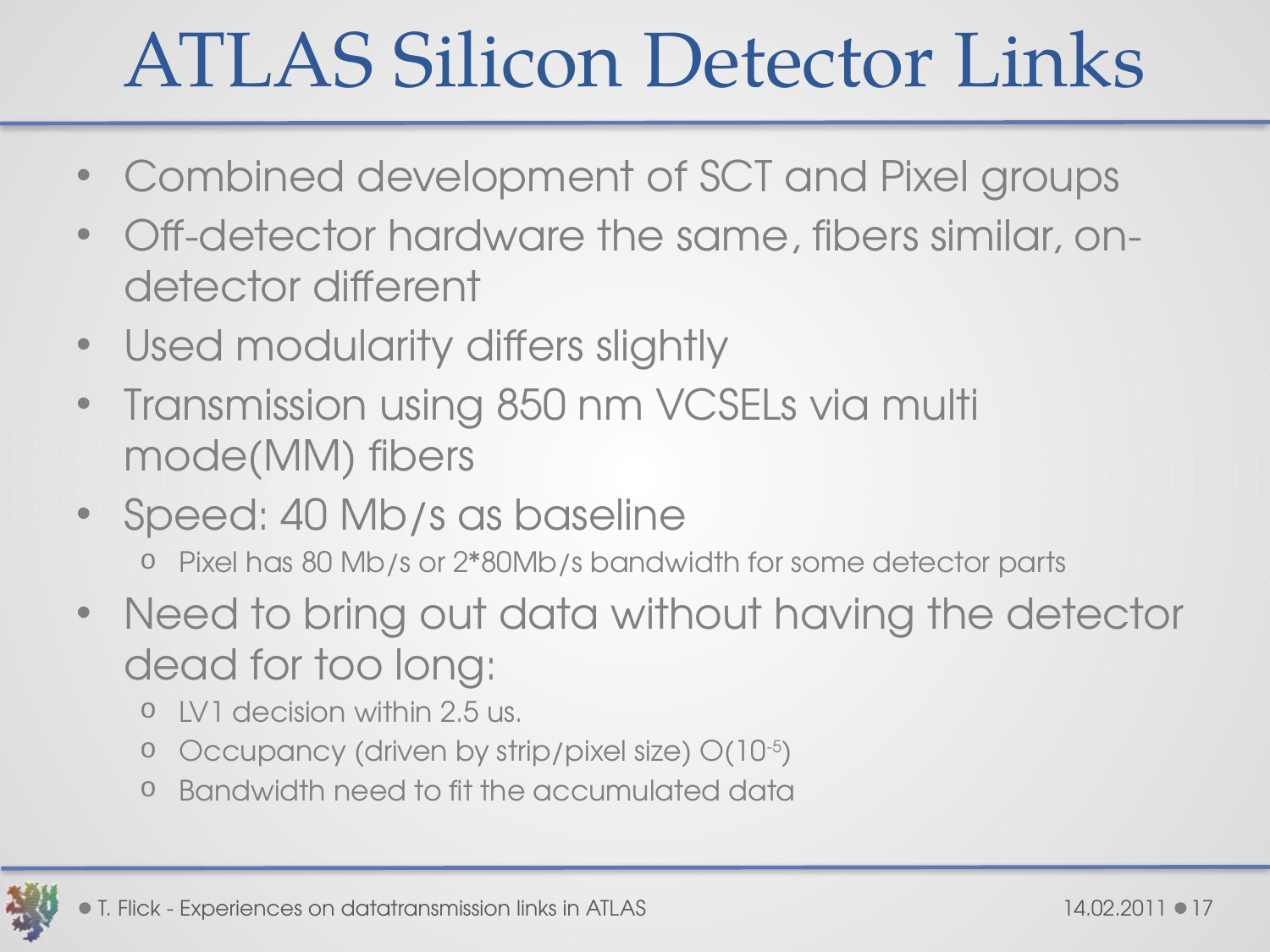

# ATLAS Silicon Detector Links
Combined development of SCT and Pixel groups
Off-detector hardware the same, fibers similar, on-detector different
Used modularity differs slightly
Transmission using 850 nm VCSELs via multi mode(MM) fibers
Speed: 40 Mb/s as baseline
Pixel has 80 Mb/s or 2*80Mb/s bandwidth for some detector parts
Need to bring out data without having the detector dead for too long:
LV1 decision within 2.5 us.
Occupancy (driven by strip/pixel size) O(10-5)
Bandwidth need to fit the accumulated data
T. Flick - Experiences on datatransmission links in ATLAS
14.02.2011
17